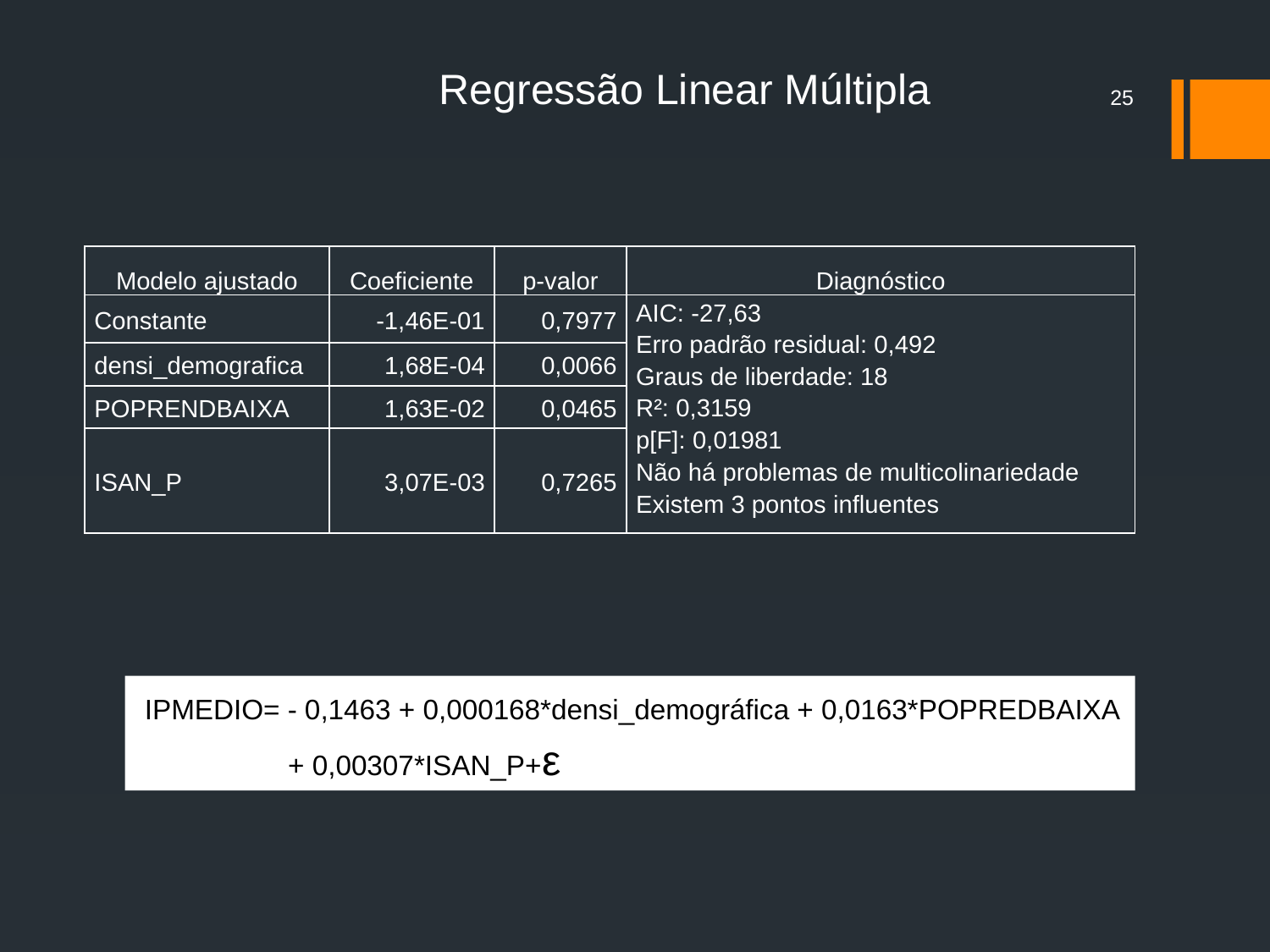

Regressão Linear Múltipla
25
| Modelo ajustado | Coeficiente | p-valor | Diagnóstico |
| --- | --- | --- | --- |
| Constante | -1,46E-01 | 0,7977 | AIC: -27,63 Erro padrão residual: 0,492 Graus de liberdade: 18 R²: 0,3159 p[F]: 0,01981 Não há problemas de multicolinariedade Existem 3 pontos influentes |
| densi\_demografica | 1,68E-04 | 0,0066 |  |
| POPRENDBAIXA | 1,63E-02 | 0,0465 |  |
| ISAN\_P | 3,07E-03 | 0,7265 |  |
 IPMEDIO= - 0,1463 + 0,000168*densi_demográfica + 0,0163*POPREDBAIXA 	   + 0,00307*ISAN_P+ε